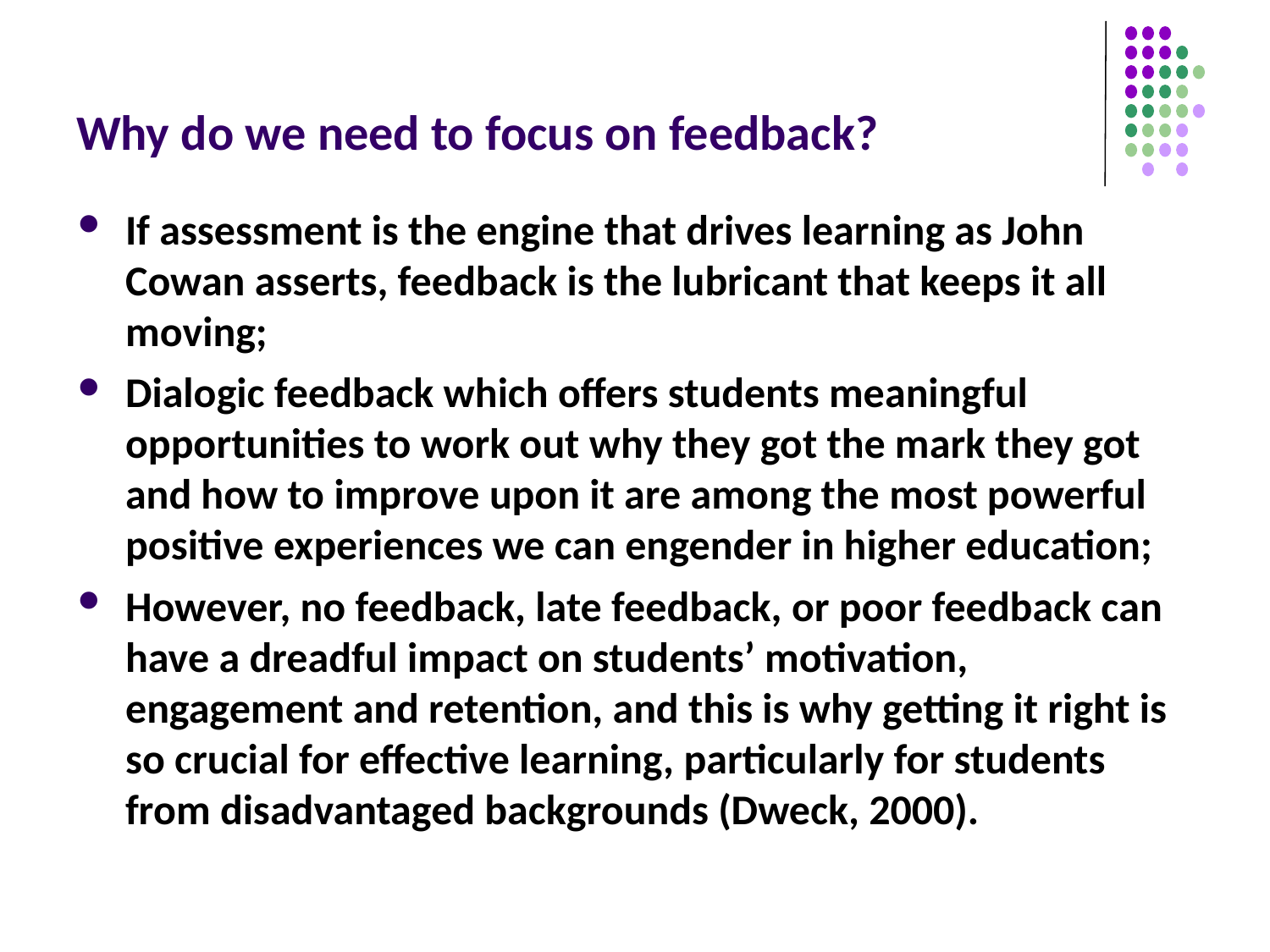

# Why do we need to focus on feedback?
If assessment is the engine that drives learning as John Cowan asserts, feedback is the lubricant that keeps it all moving;
Dialogic feedback which offers students meaningful opportunities to work out why they got the mark they got and how to improve upon it are among the most powerful positive experiences we can engender in higher education;
However, no feedback, late feedback, or poor feedback can have a dreadful impact on students’ motivation, engagement and retention, and this is why getting it right is so crucial for effective learning, particularly for students from disadvantaged backgrounds (Dweck, 2000).